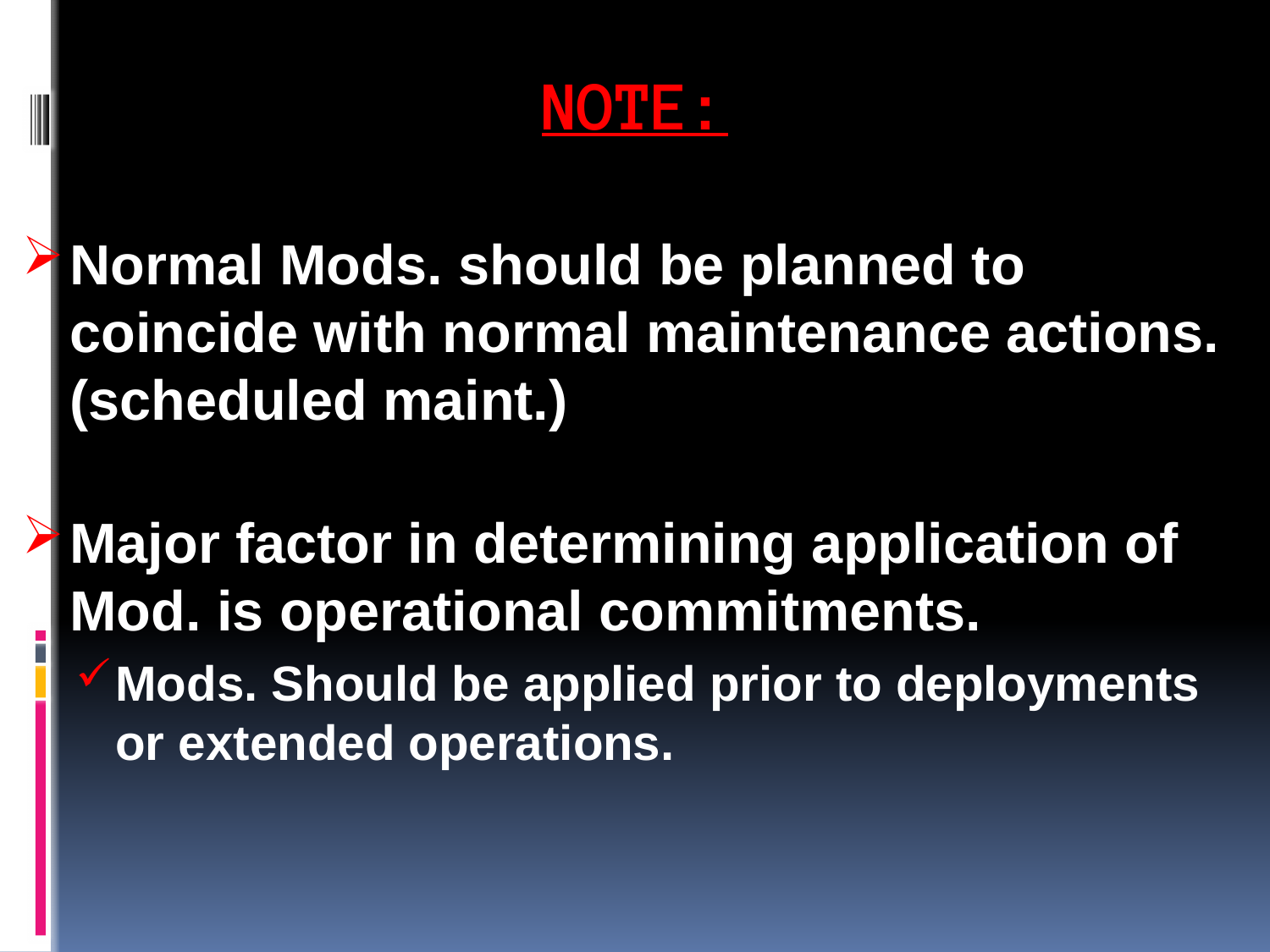

# NOTE:
Normal Mods. should be planned to coincide with normal maintenance actions. (scheduled maint.)

Major factor in determining application of Mod. is operational commitments.
Mods. Should be applied prior to deployments or extended operations.